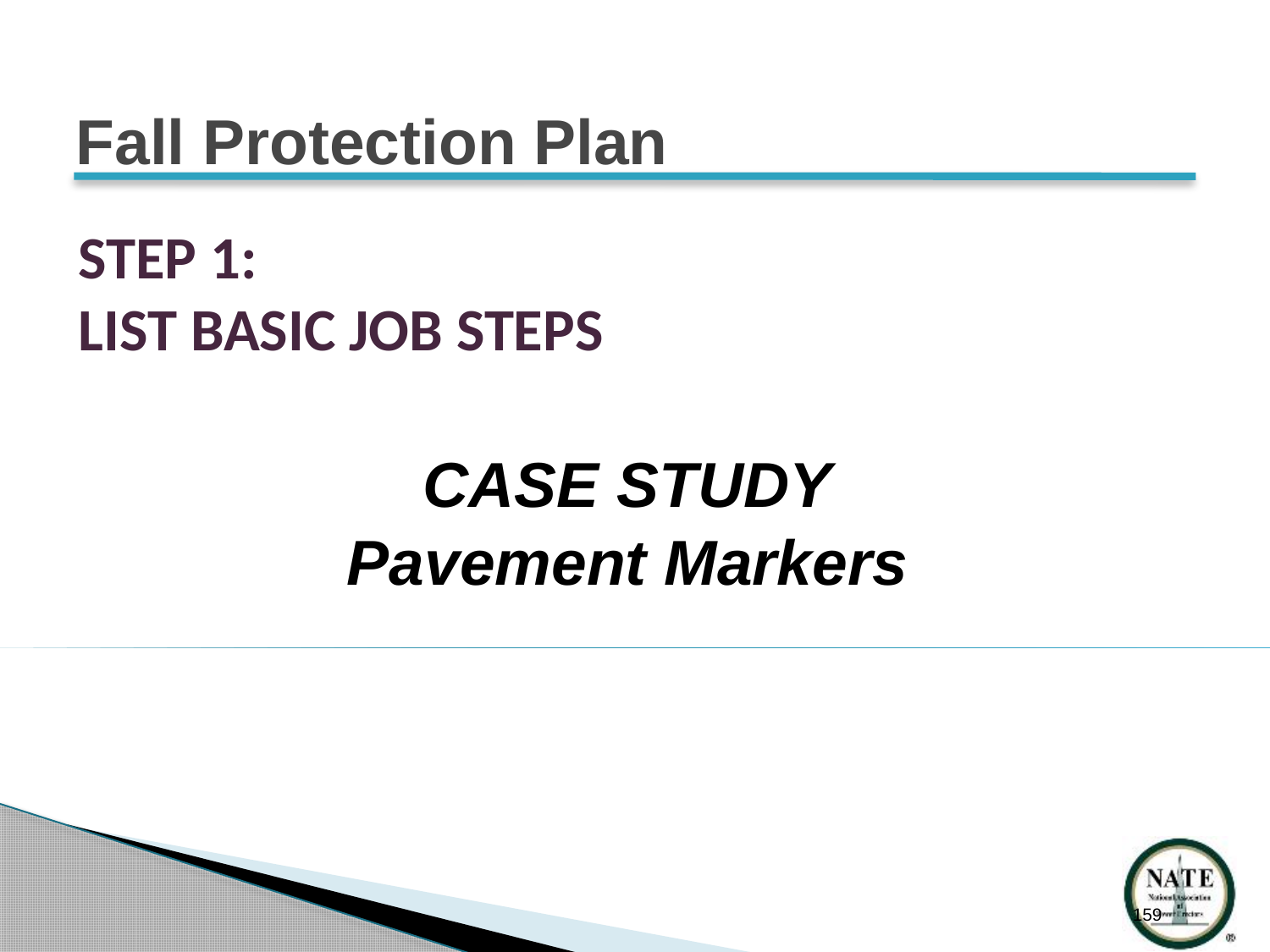

Fall Protection Plan
STEP 1:
LIST BASIC JOB STEPS
CASE STUDY
Pavement Markers
159